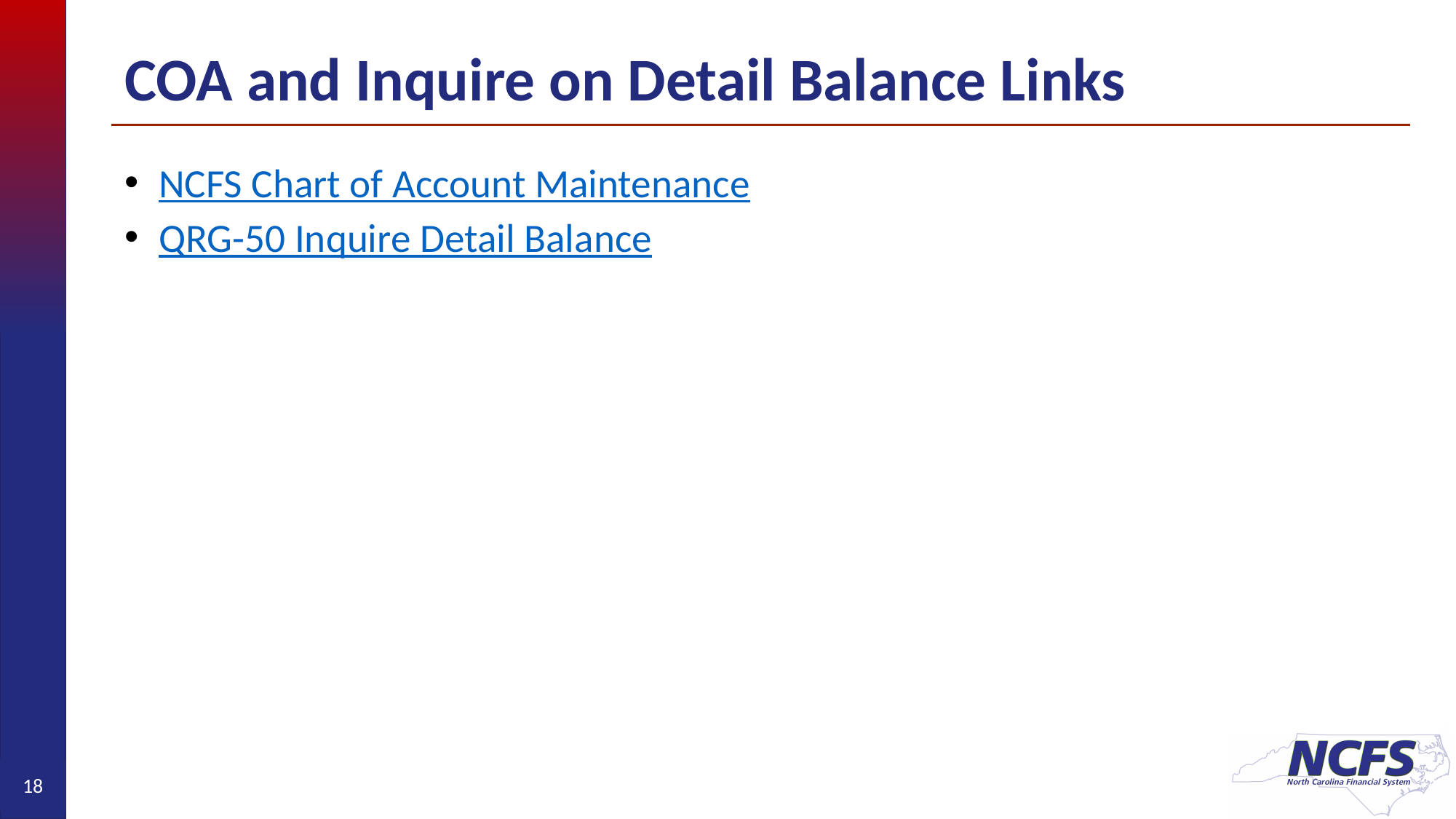

# COA and Inquire on Detail Balance Links
NCFS Chart of Account Maintenance
QRG-50 Inquire Detail Balance
18